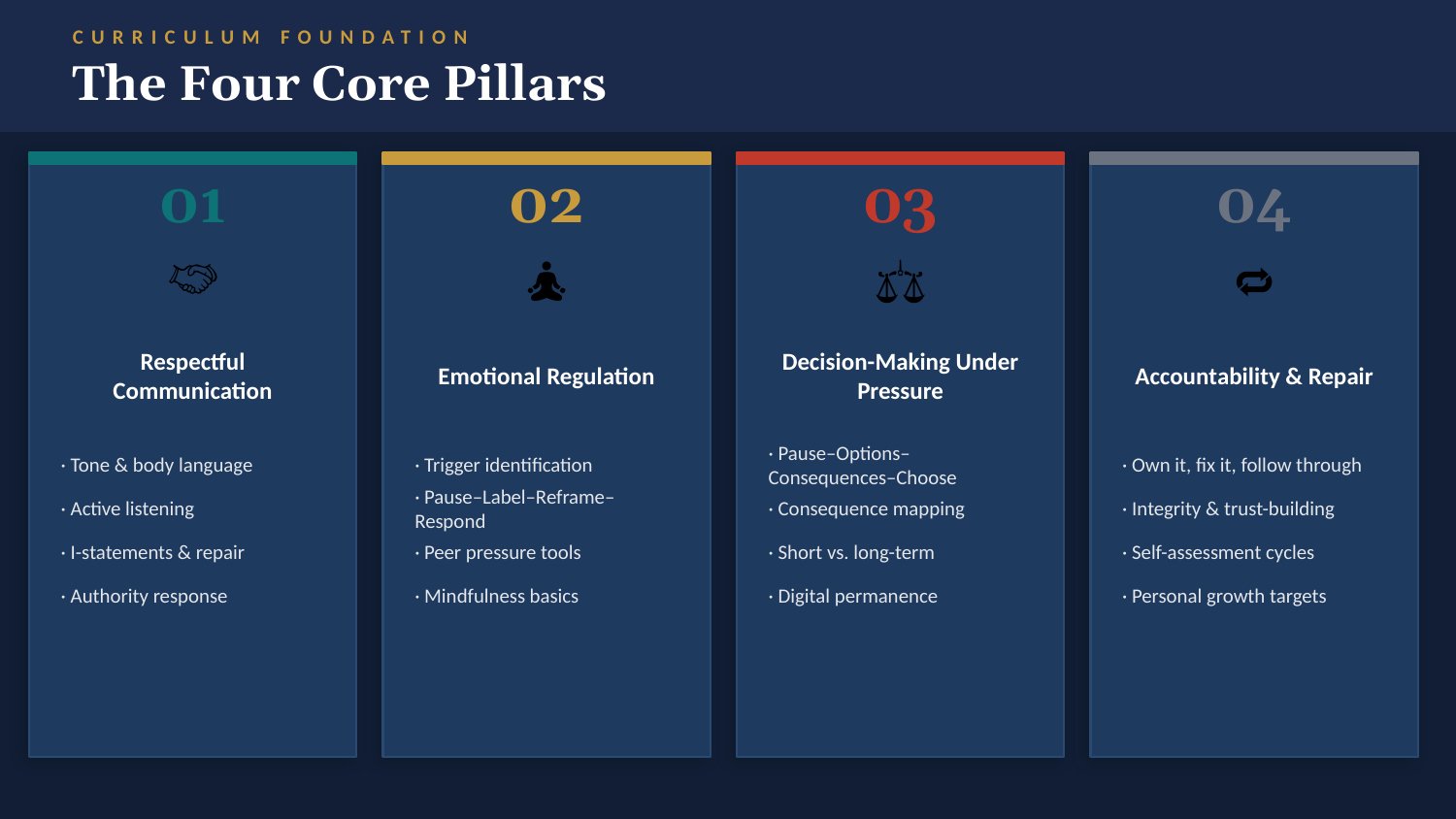

CURRICULUM FOUNDATION
The Four Core Pillars

01
02
03
04
🤝
🧘
⚖️
🔁
Respectful Communication
Emotional Regulation
Decision-Making Under Pressure
Accountability & Repair
· Tone & body language
· Trigger identification
· Pause–Options–Consequences–Choose
· Own it, fix it, follow through
· Active listening
· Pause–Label–Reframe–Respond
· Consequence mapping
· Integrity & trust-building
· I-statements & repair
· Peer pressure tools
· Short vs. long-term
· Self-assessment cycles
· Authority response
· Mindfulness basics
· Digital permanence
· Personal growth targets